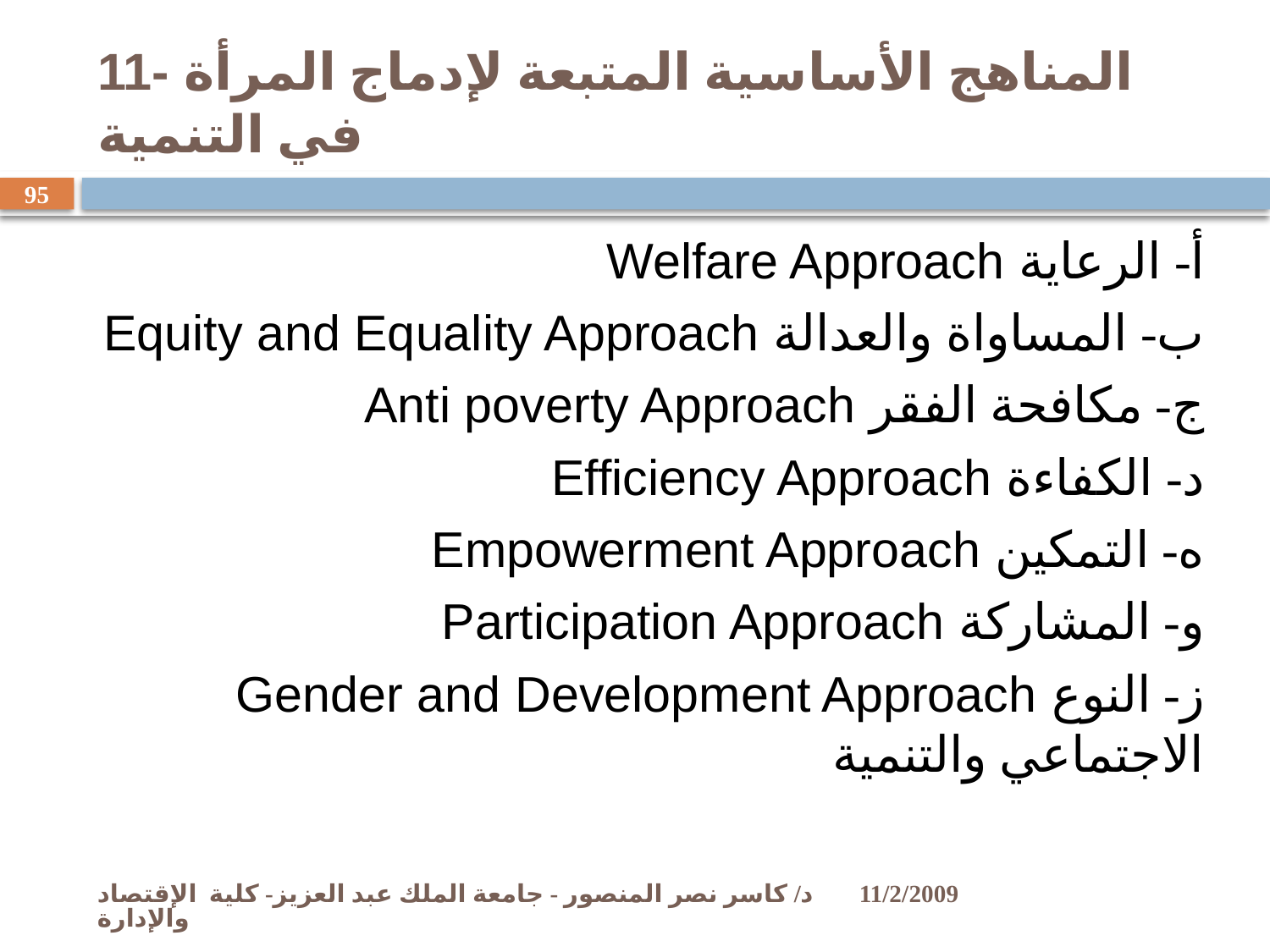

# 11- المناهج الأساسية المتبعة لإدماج المرأة في التنمية
95
Welfare Approach أ- الرعاية
Equity and Equality Approach ب- المساواة والعدالة
Anti poverty Approach ج- مكافحة الفقر
Efficiency Approach د- الكفاءة
Empowerment Approach ه- التمكين
Participation Approach و- المشاركة
Gender and Development Approach ز- النوع الاجتماعي والتنمية

د/ كاسر نصر المنصور - جامعة الملك عبد العزيز- كلية الإقتصاد والإدارة
11/2/2009